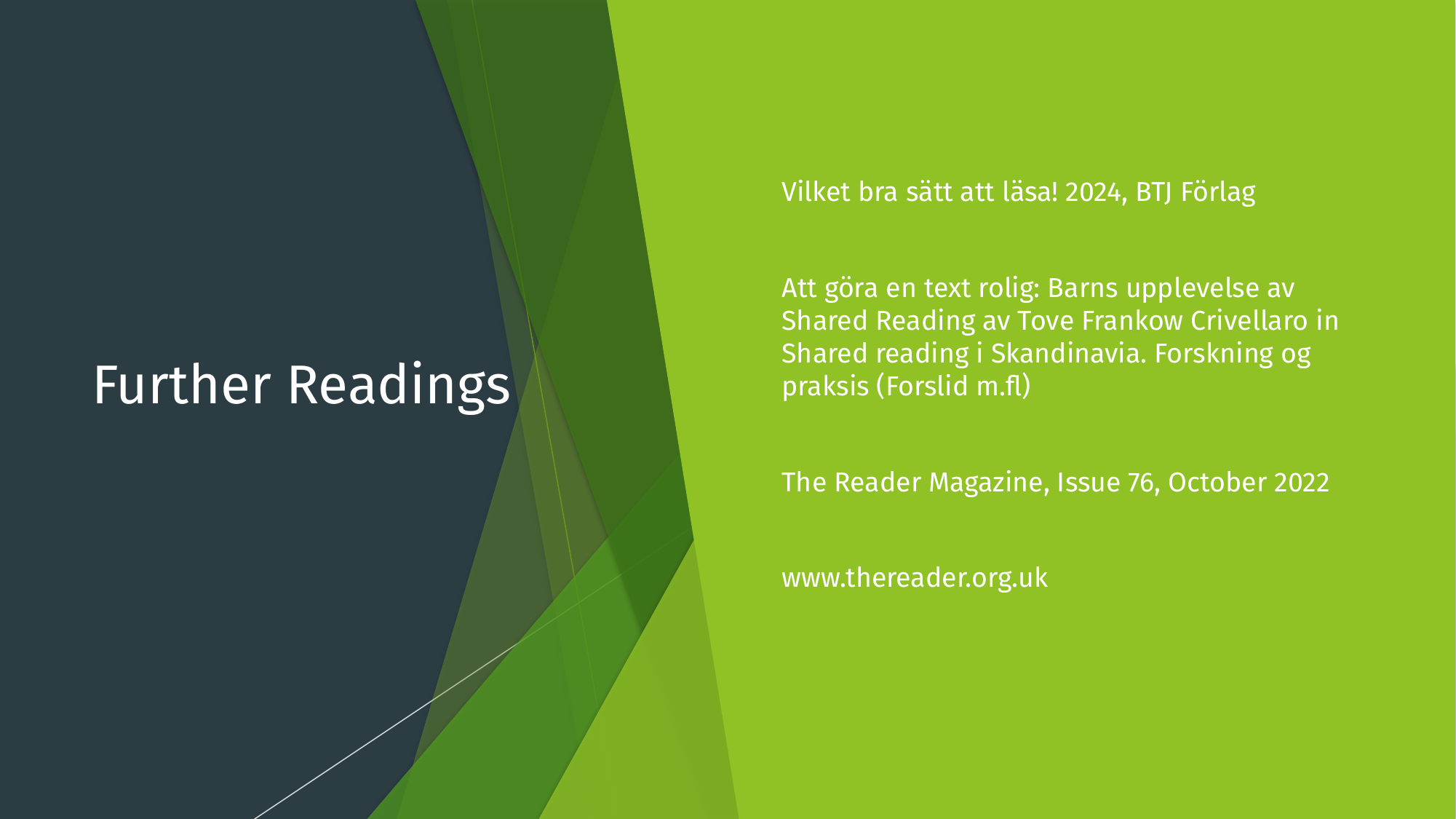

# Further Readings

Vilket bra sätt att läsa! 2024, BTJ Förlag

Att göra en text rolig: Barns upplevelse av Shared Reading av Tove Frankow Crivellaro in Shared reading i Skandinavia. Forskning og praksis (Forslid m.fl)

The Reader Magazine, Issue 76, October 2022

www.thereader.org.uk